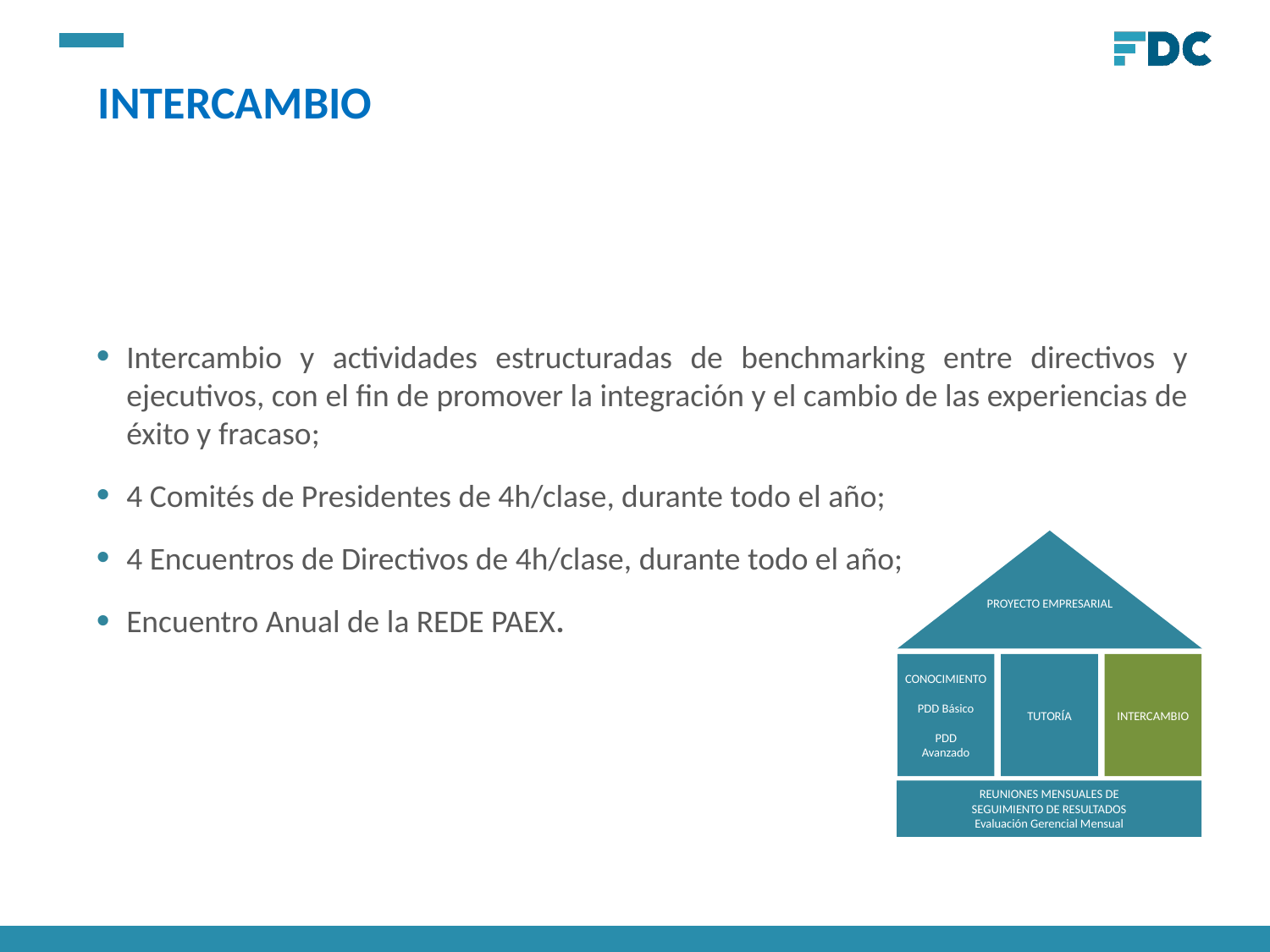

INTERCAMBIO
Intercambio y actividades estructuradas de benchmarking entre directivos y ejecutivos, con el fin de promover la integración y el cambio de las experiencias de éxito y fracaso;
4 Comités de Presidentes de 4h/clase, durante todo el año;
4 Encuentros de Directivos de 4h/clase, durante todo el año;
Encuentro Anual de la REDE PAEX.
PROYECTO EMPRESARIAL

CONOCIMIENTO
PDD Básico
PDD
Avanzado
TUTORÍA
INTERCAMBIO
REUNIONES MENSUALES DE
SEGUIMIENTO DE RESULTADOS
Evaluación Gerencial Mensual